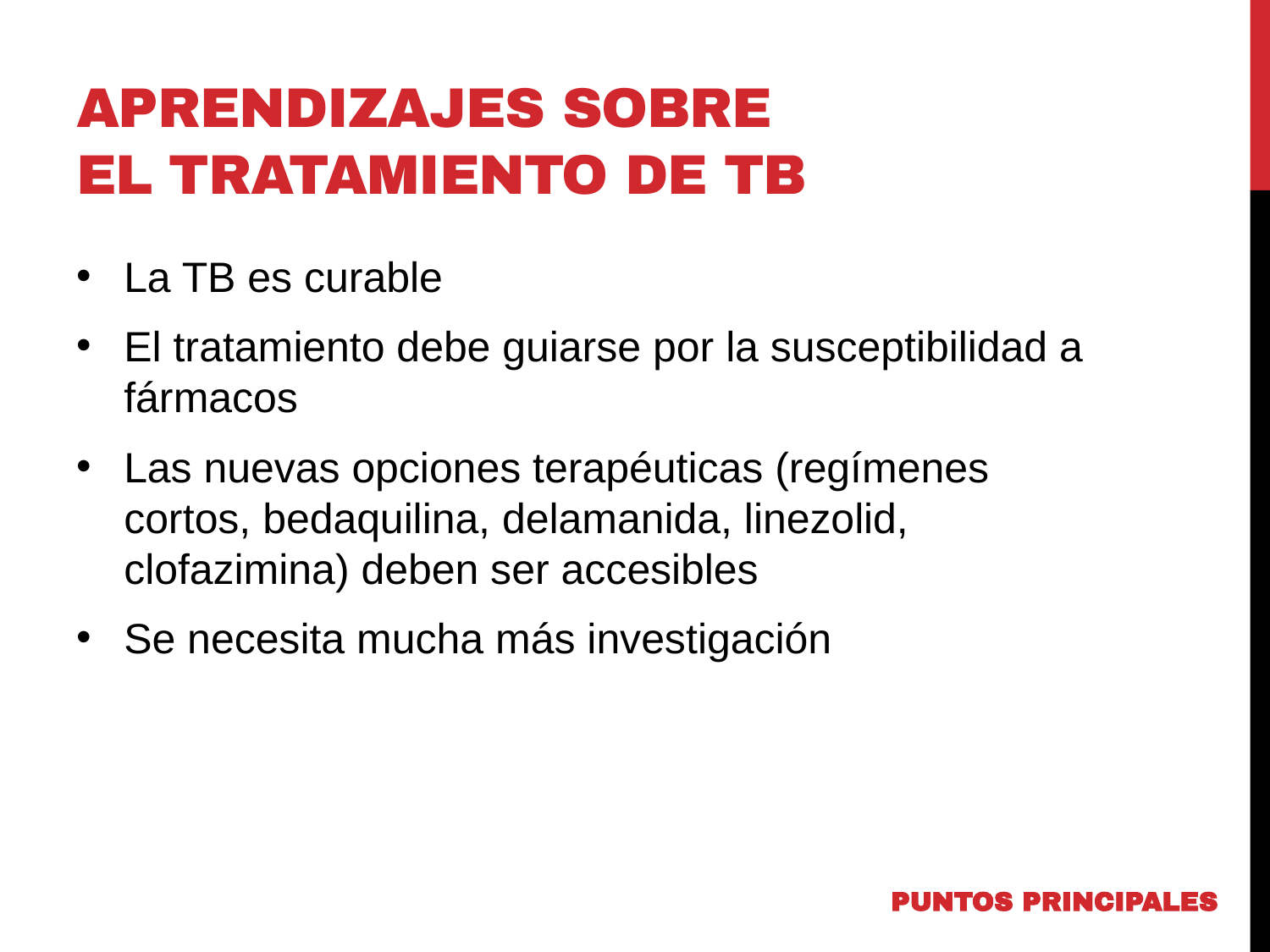

# APRENDIZAJES SOBRE EL TRATAMIENTO DE TB
La TB es curable
El tratamiento debe guiarse por la susceptibilidad a fármacos
Las nuevas opciones terapéuticas (regímenes cortos, bedaquilina, delamanida, linezolid, clofazimina) deben ser accesibles
Se necesita mucha más investigación
PUNTOS PRINCIPALES